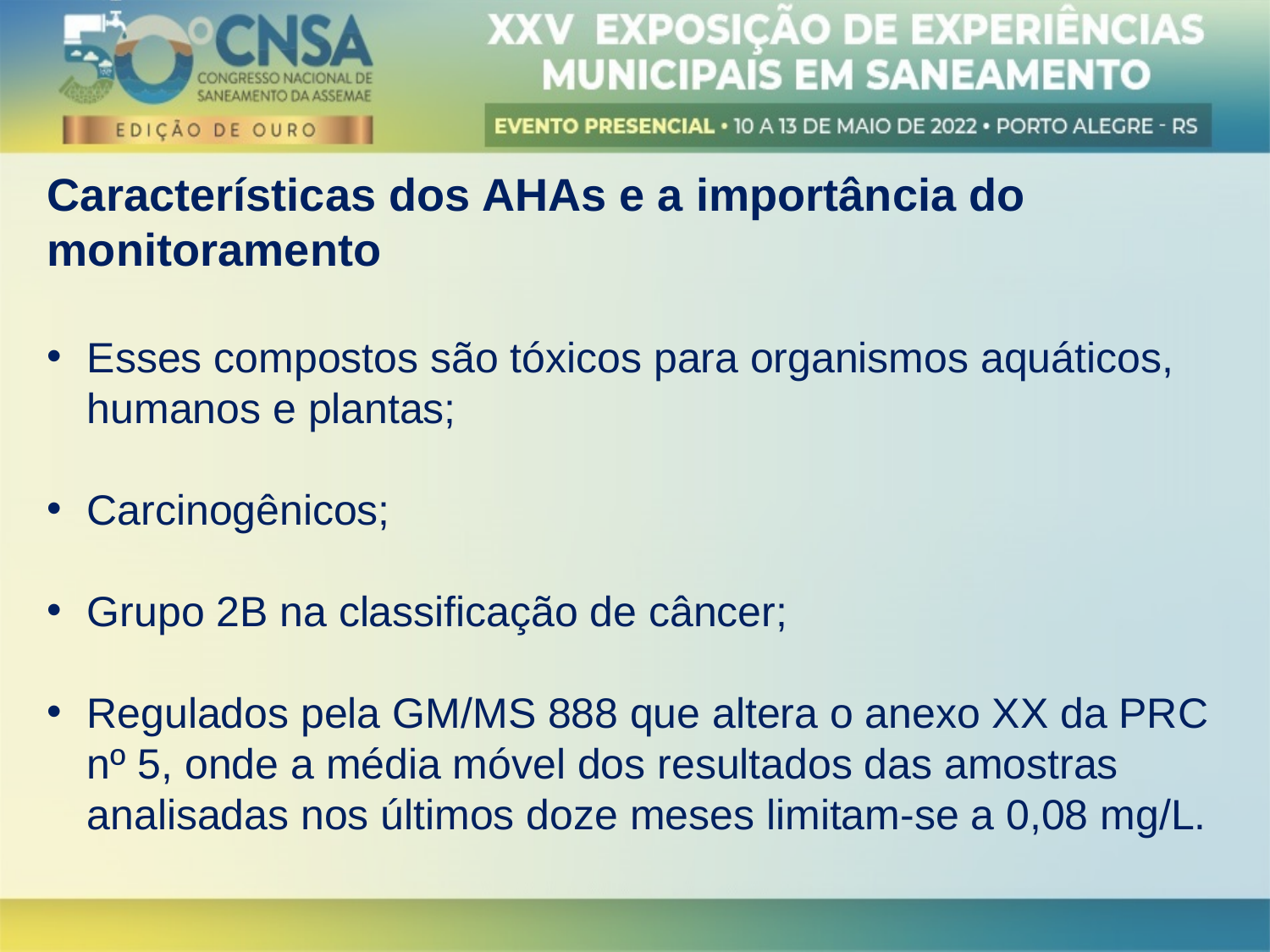

Características dos AHAs e a importância do monitoramento

Esses compostos são tóxicos para organismos aquáticos, humanos e plantas;

Carcinogênicos;

Grupo 2B na classificação de câncer;

Regulados pela GM/MS 888 que altera o anexo XX da PRC nº 5, onde a média móvel dos resultados das amostras analisadas nos últimos doze meses limitam-se a 0,08 mg/L.